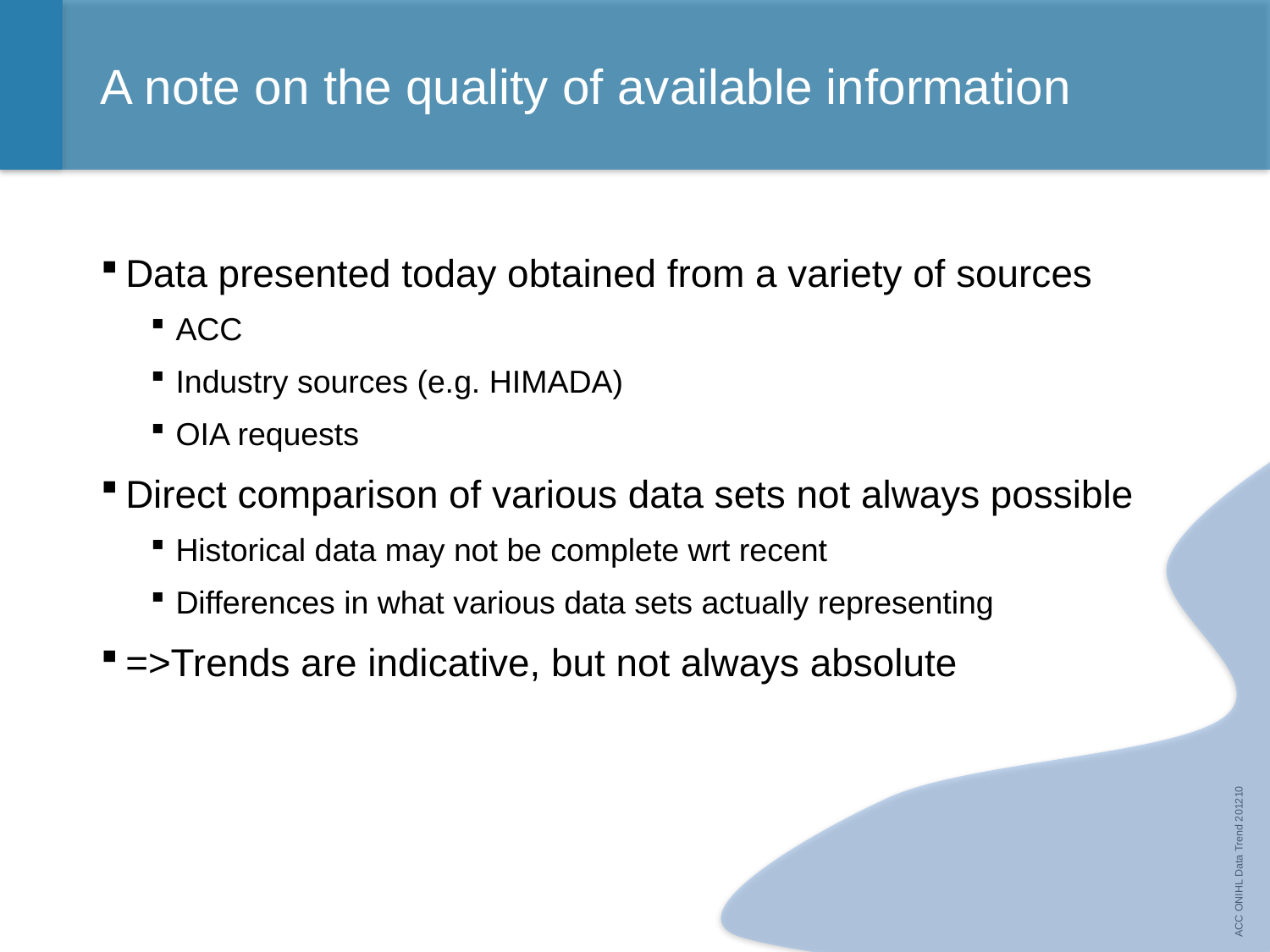

# A note on the quality of available information
Data presented today obtained from a variety of sources
ACC
Industry sources (e.g. HIMADA)
OIA requests
Direct comparison of various data sets not always possible
Historical data may not be complete wrt recent
Differences in what various data sets actually representing
=>Trends are indicative, but not always absolute